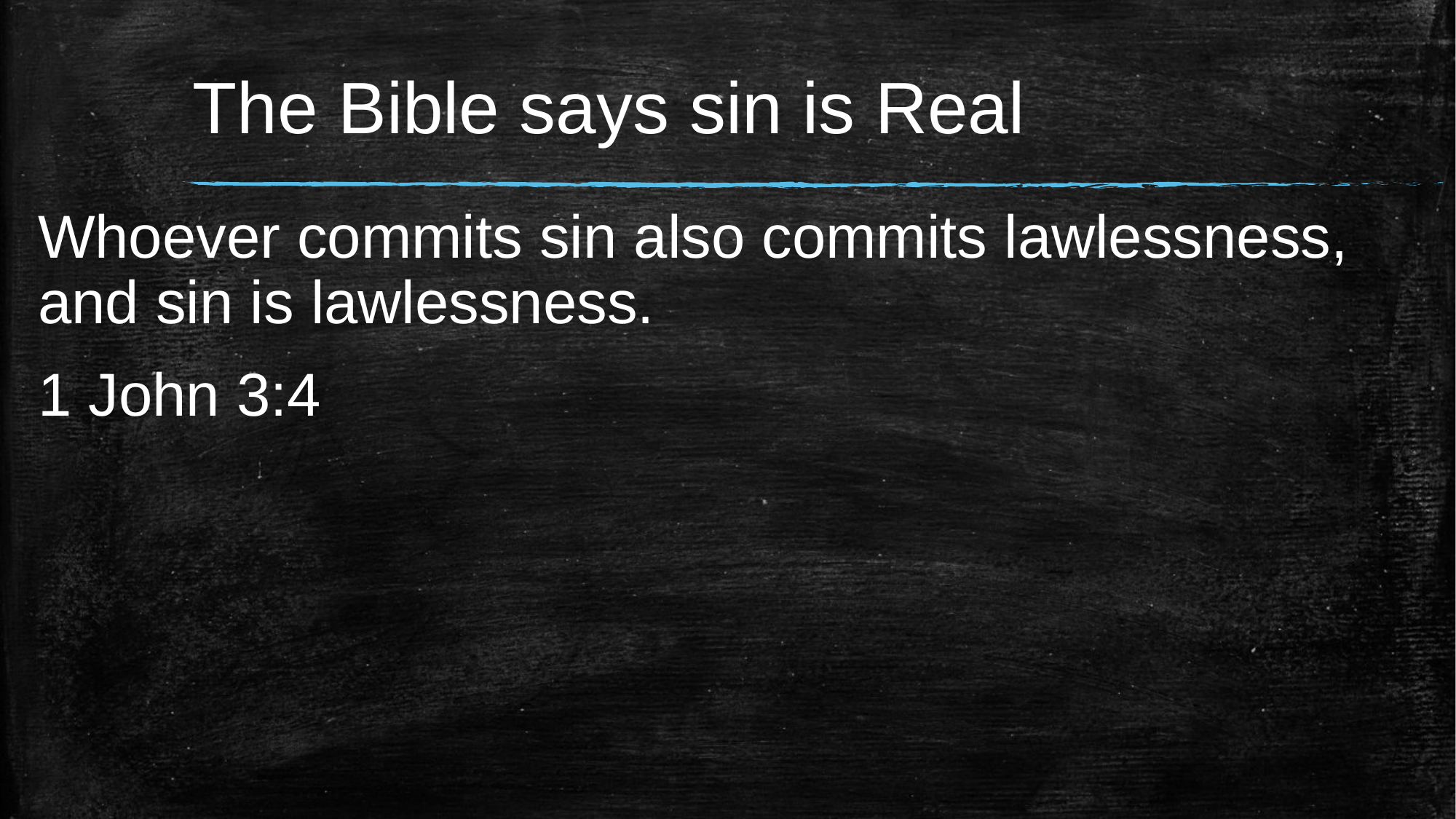

# The Bible says sin is Real
Whoever commits sin also commits lawlessness, and sin is lawlessness.
1 John 3:4